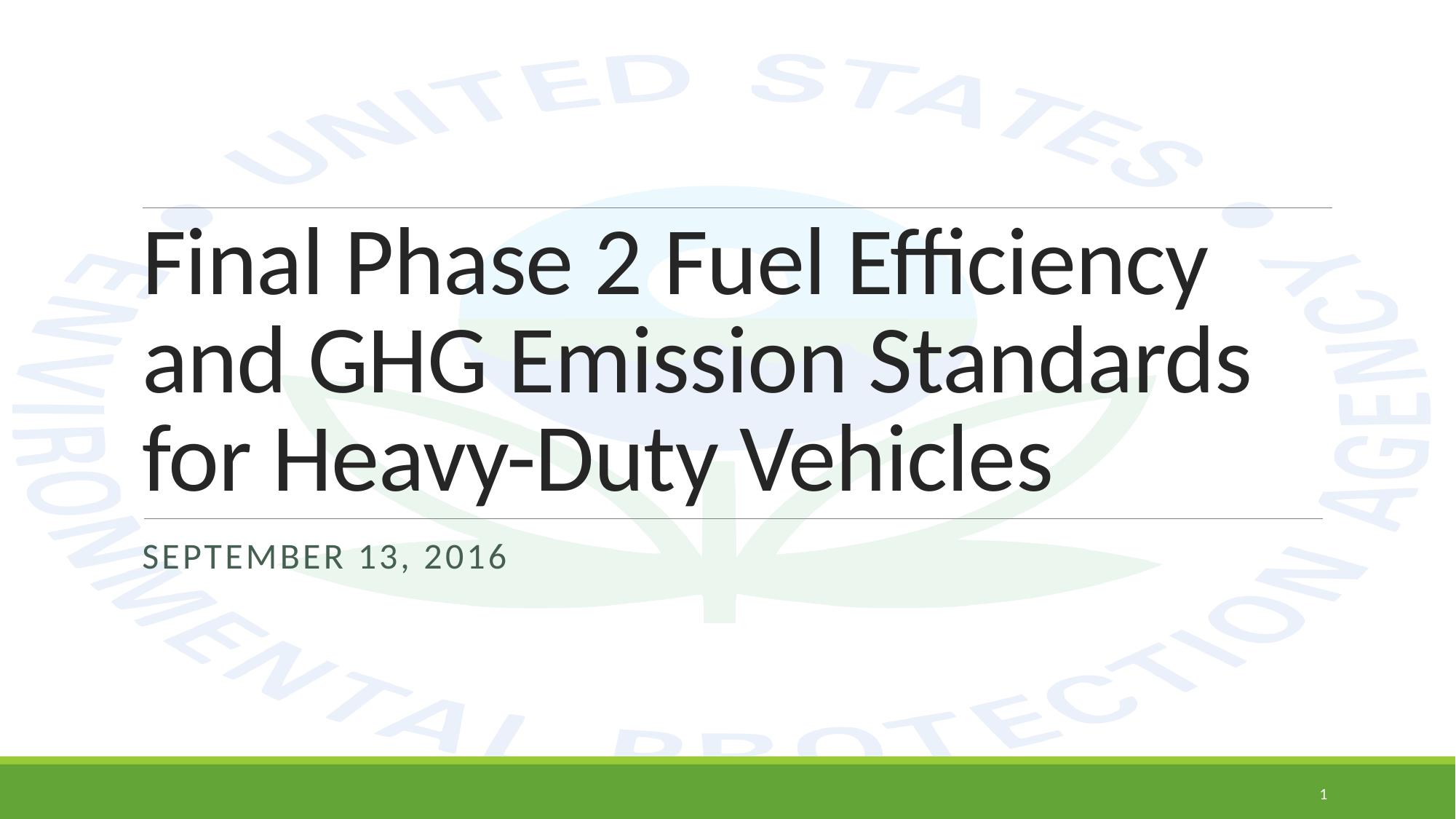

# Final Phase 2 Fuel Efficiency and GHG Emission Standards for Heavy-Duty Vehicles
September 13, 2016
1